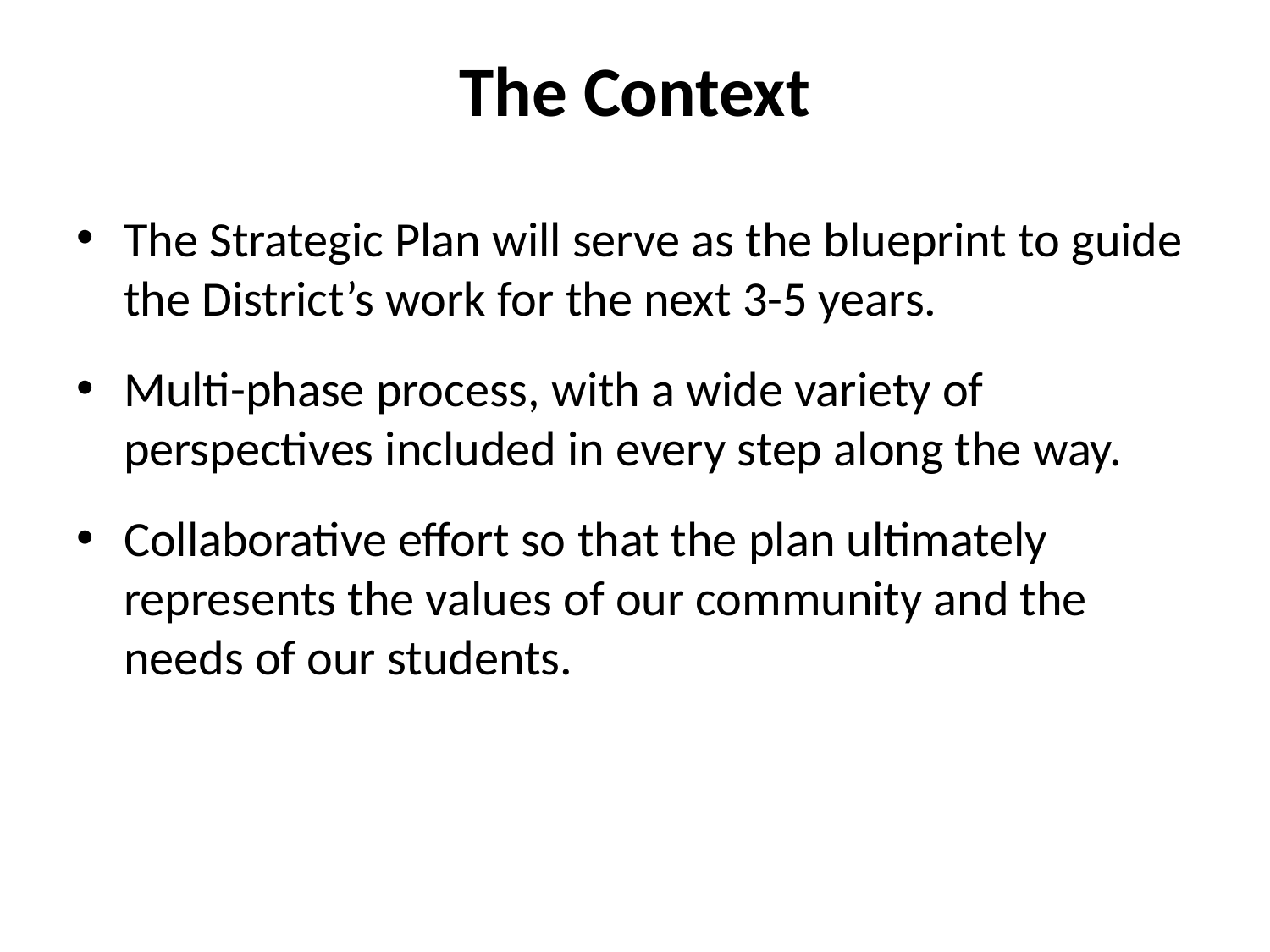

# The Context
The Strategic Plan will serve as the blueprint to guide the District’s work for the next 3-5 years.
Multi-phase process, with a wide variety of perspectives included in every step along the way.
Collaborative effort so that the plan ultimately represents the values of our community and the needs of our students.